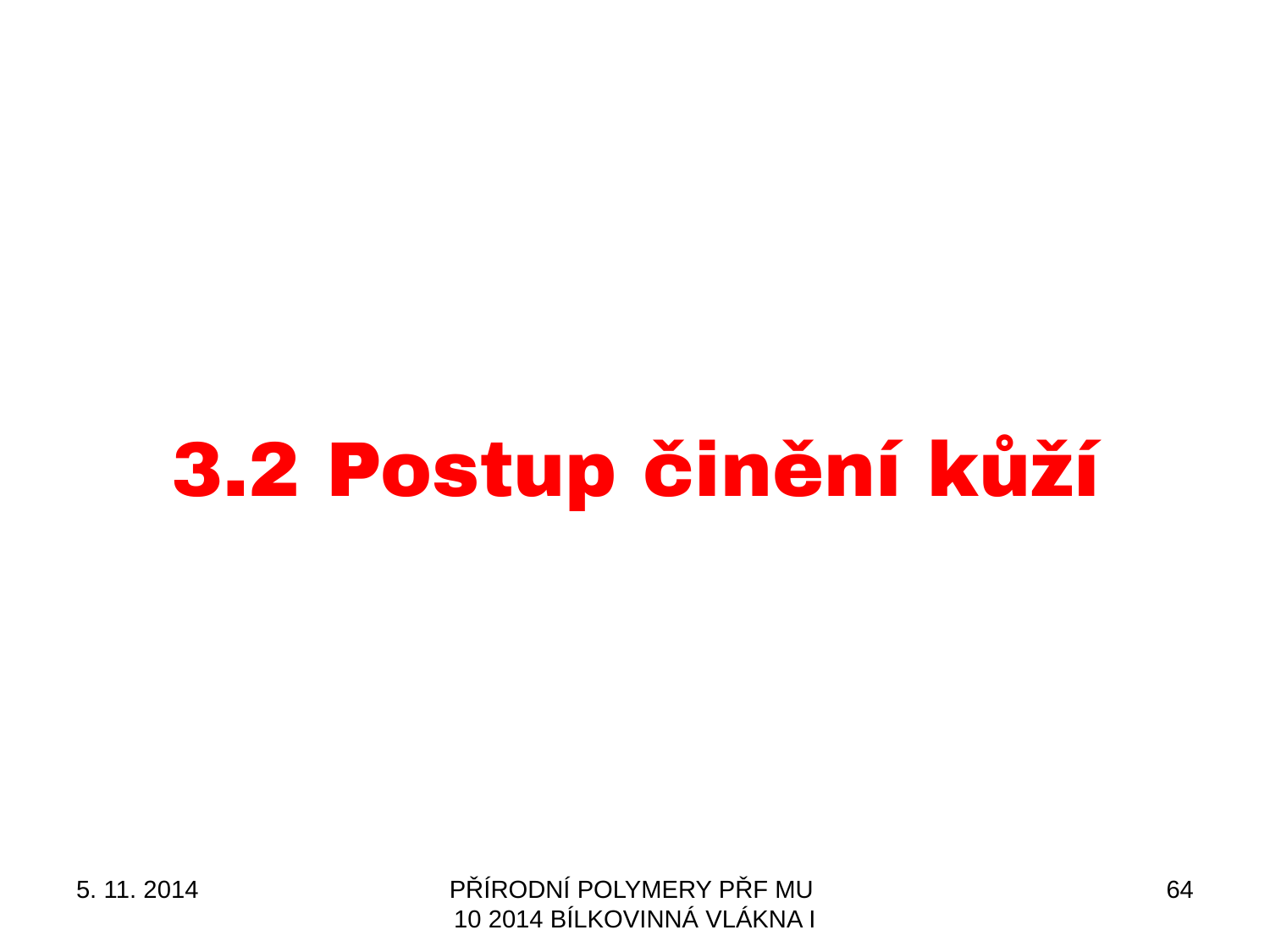

# 3.2 Postup činění kůží
5. 11. 2014
PŘÍRODNÍ POLYMERY PŘF MU  10 2014 BÍLKOVINNÁ VLÁKNA I
64